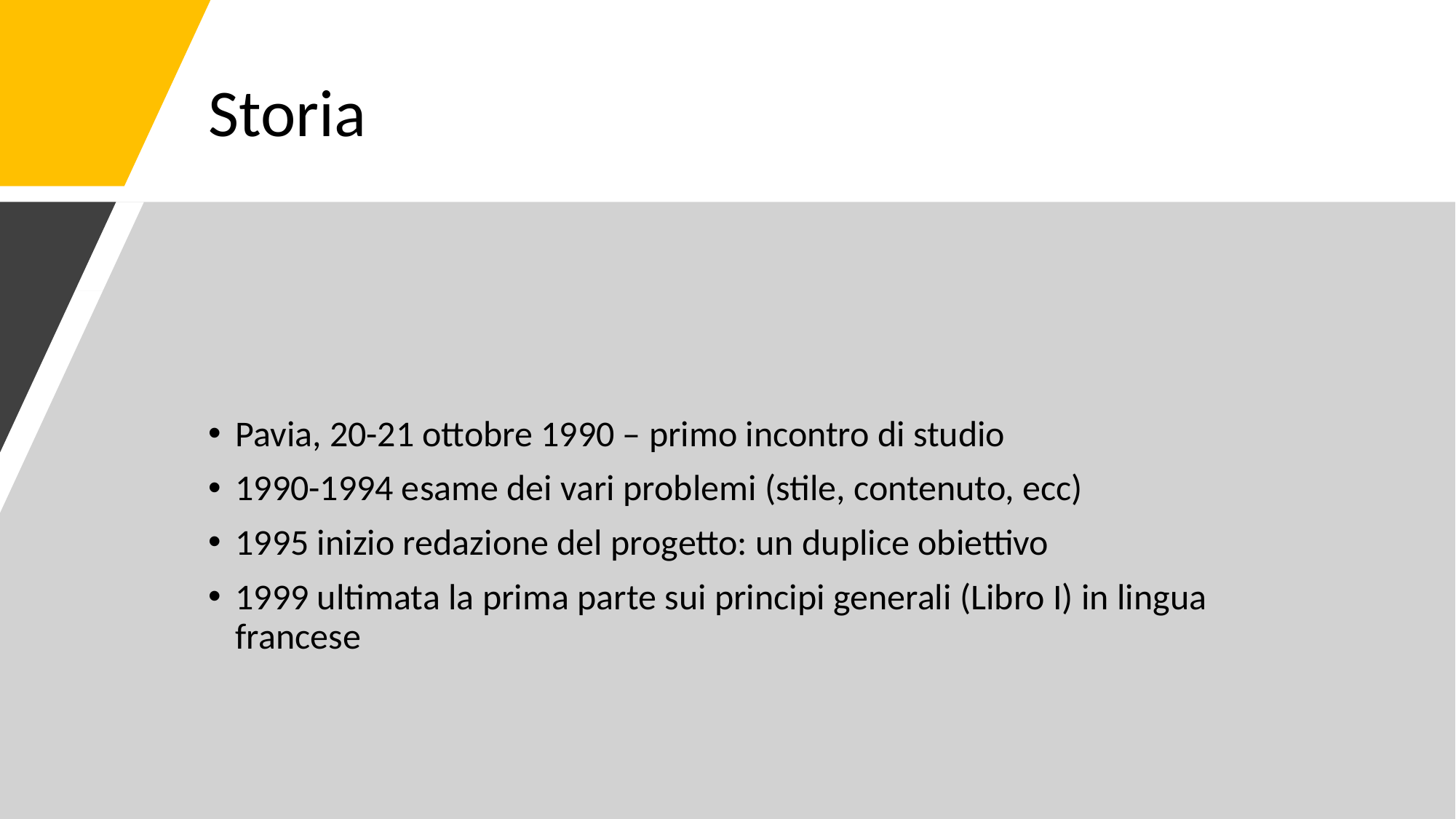

# Storia

Pavia, 20-21 ottobre 1990 – primo incontro di studio
1990-1994 esame dei vari problemi (stile, contenuto, ecc)
1995 inizio redazione del progetto: un duplice obiettivo
1999 ultimata la prima parte sui principi generali (Libro I) in lingua francese